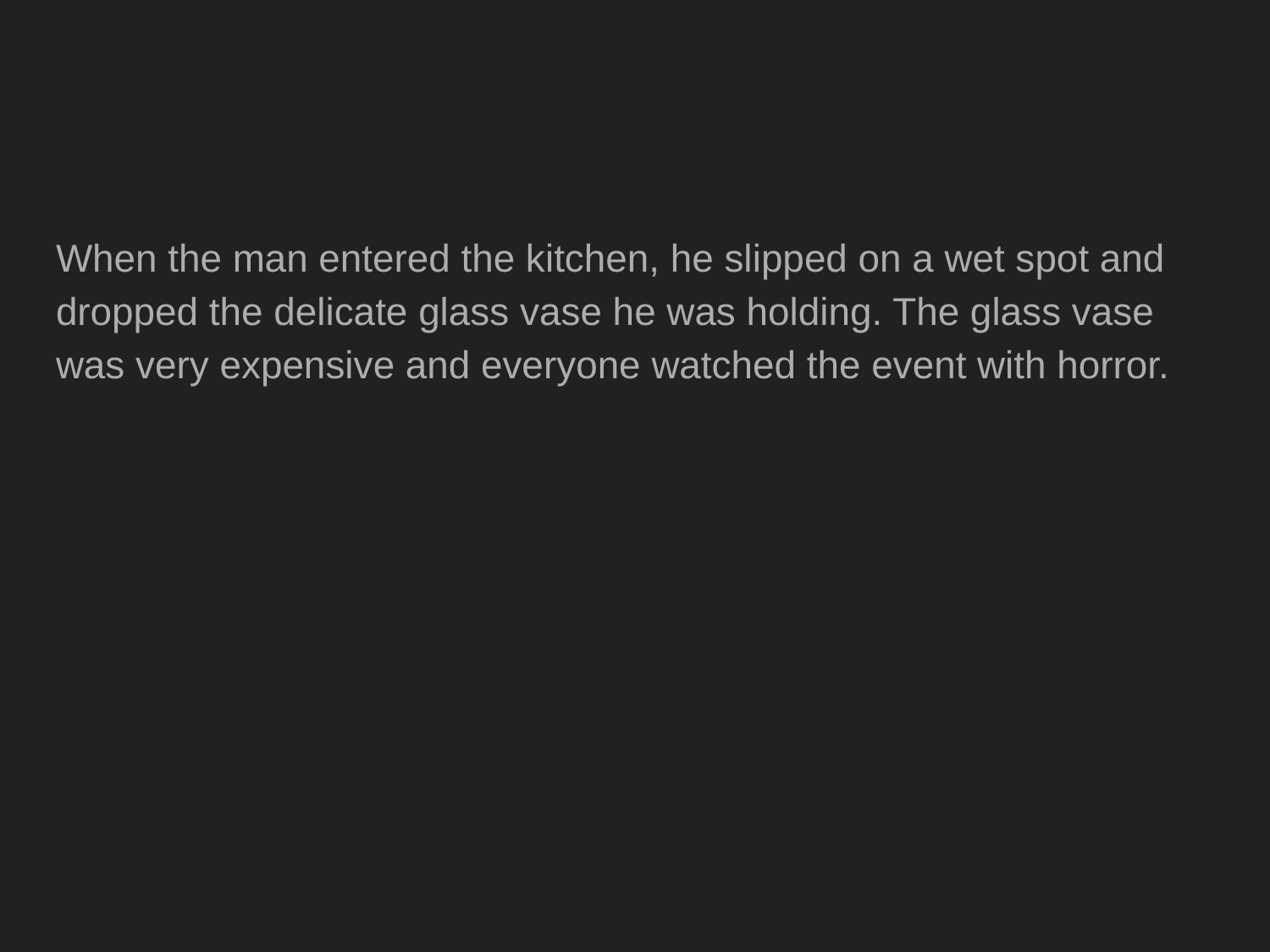

#
When the man entered the kitchen, he slipped on a wet spot and dropped the delicate glass vase he was holding. The glass vase was very expensive and everyone watched the event with horror.